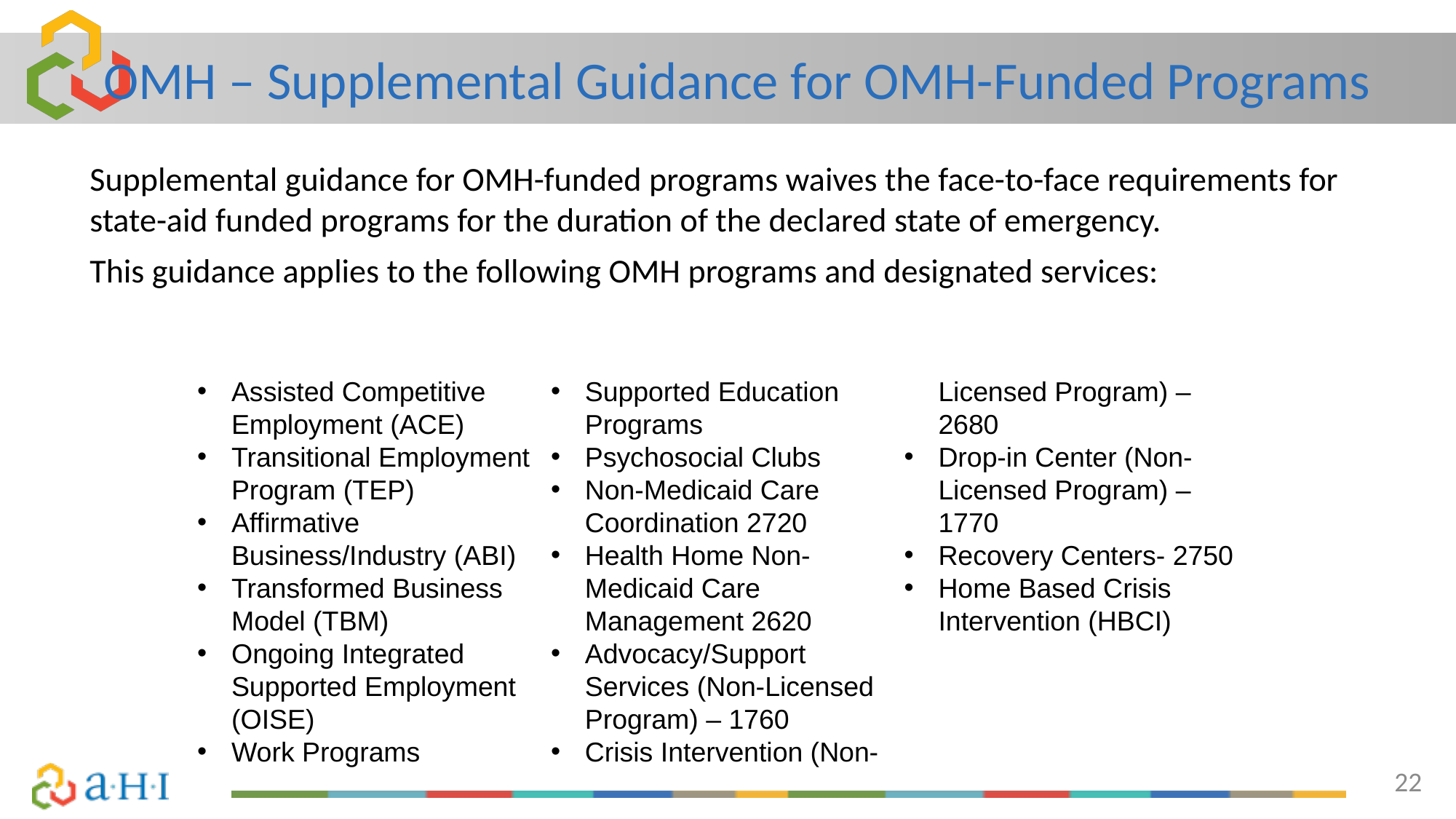

# OMH – Supplemental Guidance for OMH-Funded Programs
Supplemental guidance for OMH-funded programs waives the face-to-face requirements for state-aid funded programs for the duration of the declared state of emergency.
This guidance applies to the following OMH programs and designated services:

Assisted Competitive Employment (ACE)
Transitional Employment Program (TEP)
Affirmative Business/Industry (ABI)
Transformed Business Model (TBM)
Ongoing Integrated Supported Employment (OISE)
Work Programs
Supported Education Programs
Psychosocial Clubs
Non-Medicaid Care Coordination 2720
Health Home Non-Medicaid Care Management 2620
Advocacy/Support Services (Non-Licensed Program) – 1760
Crisis Intervention (Non-Licensed Program) – 2680
Drop-in Center (Non-Licensed Program) – 1770
Recovery Centers- 2750
Home Based Crisis Intervention (HBCI)

22